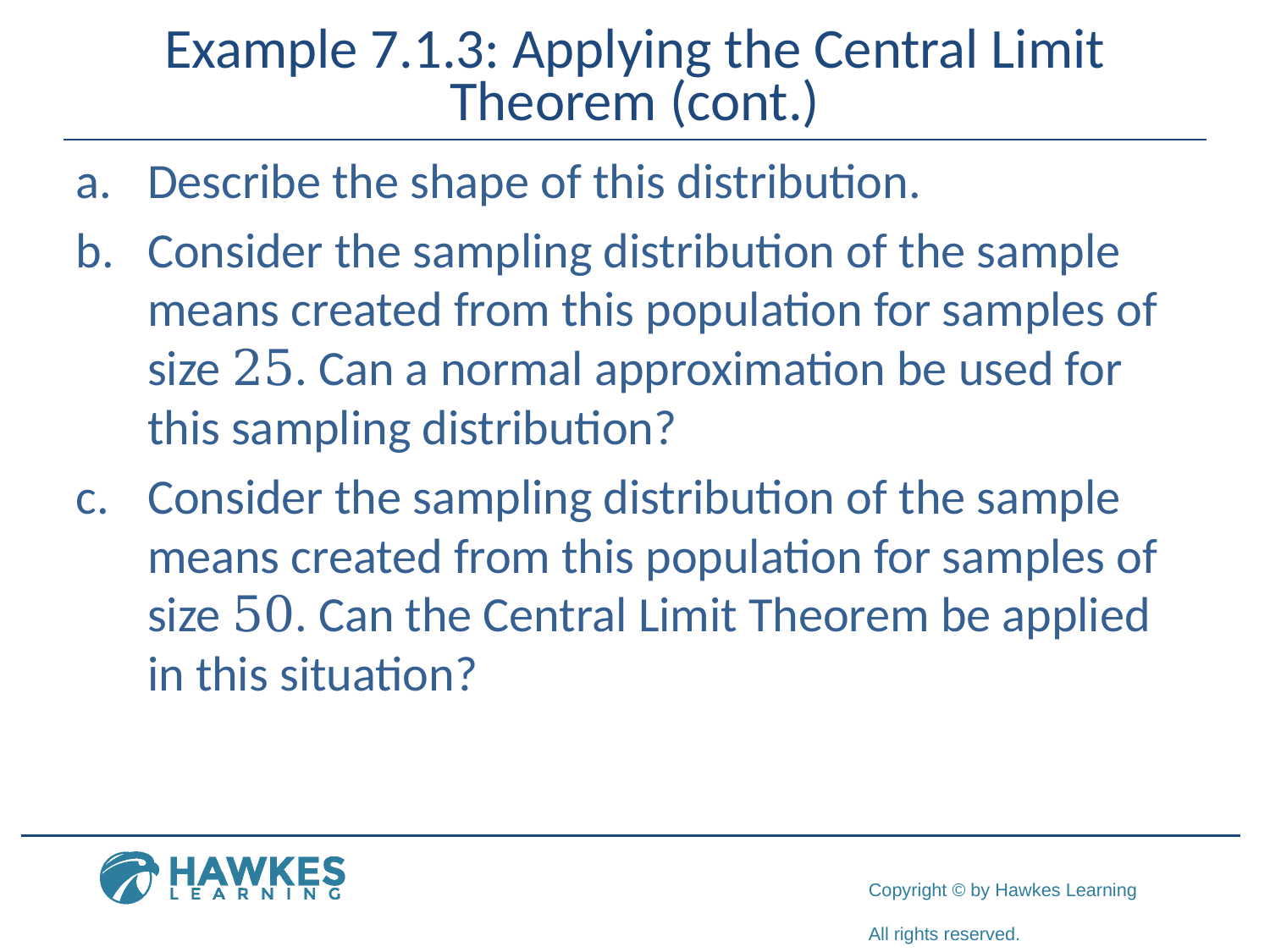

# Example 7.1.3: Applying the Central Limit Theorem (cont.)
​Describe the shape of this distribution.
​Consider the sampling distribution of the sample means created from this population for samples of size 25. Can a normal approximation be used for this sampling distribution?
​Consider the sampling distribution of the sample means created from this population for samples of size 50. Can the Central Limit Theorem be applied in this situation?